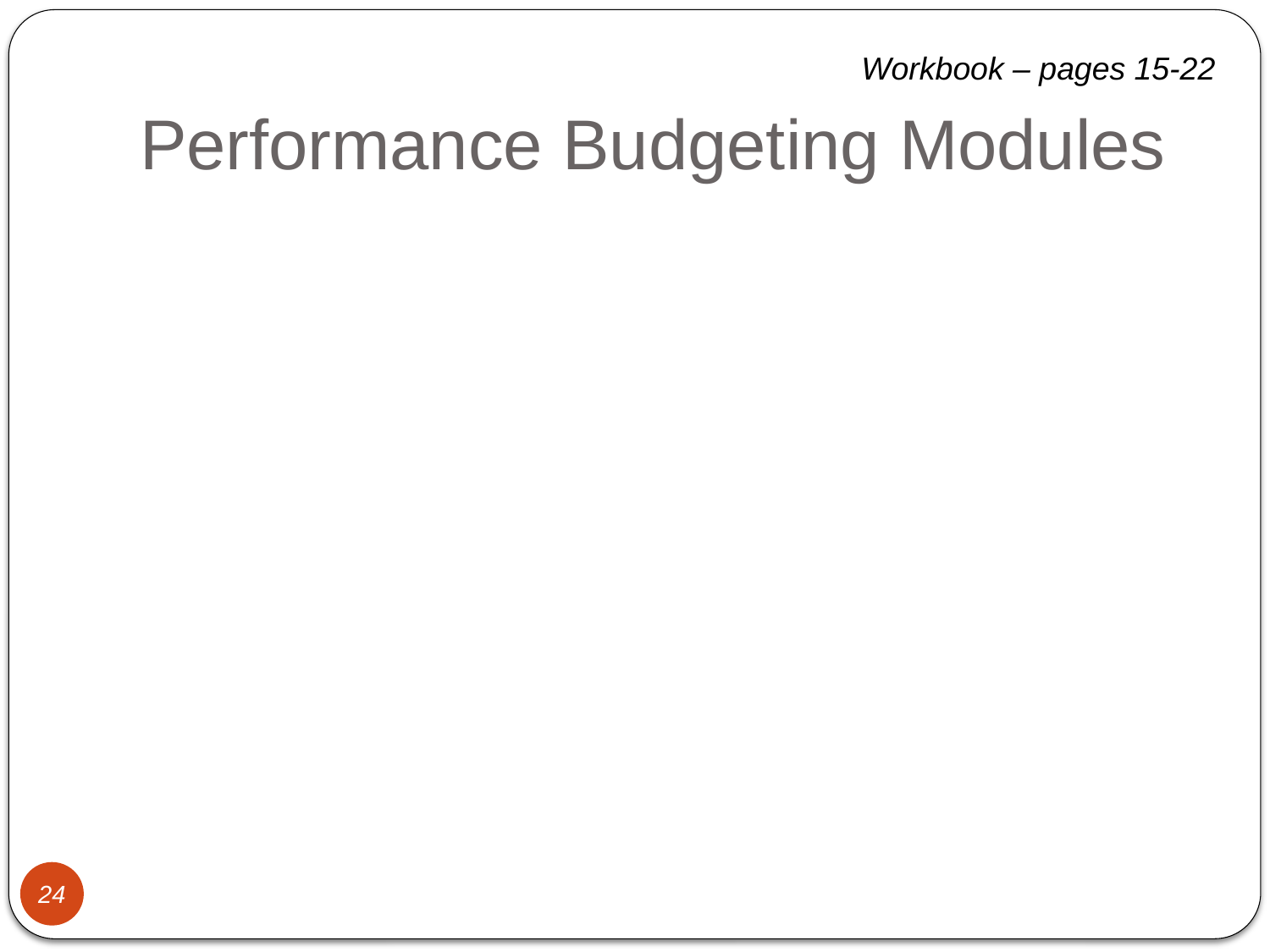

# Performance Budgeting Modules
Workbook – pages 15-22
24